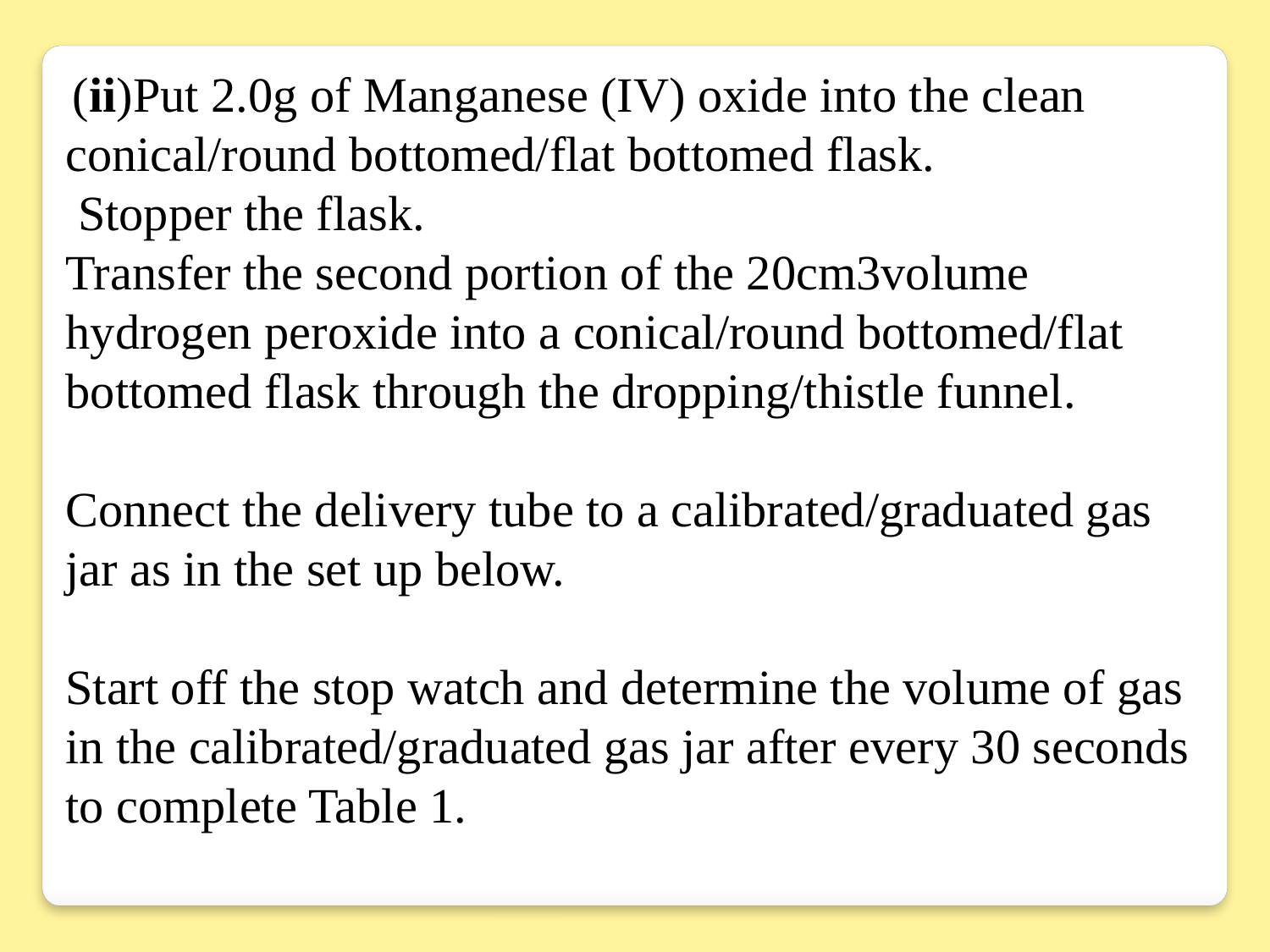

(ii)Put 2.0g of Manganese (IV) oxide into the clean conical/round bottomed/flat bottomed flask.
 Stopper the flask.
Transfer the second portion of the 20cm3volume hydrogen peroxide into a conical/round bottomed/flat bottomed flask through the dropping/thistle funnel.

Connect the delivery tube to a calibrated/graduated gas jar as in the set up below.

Start off the stop watch and determine the volume of gas in the calibrated/graduated gas jar after every 30 seconds to complete Table 1.